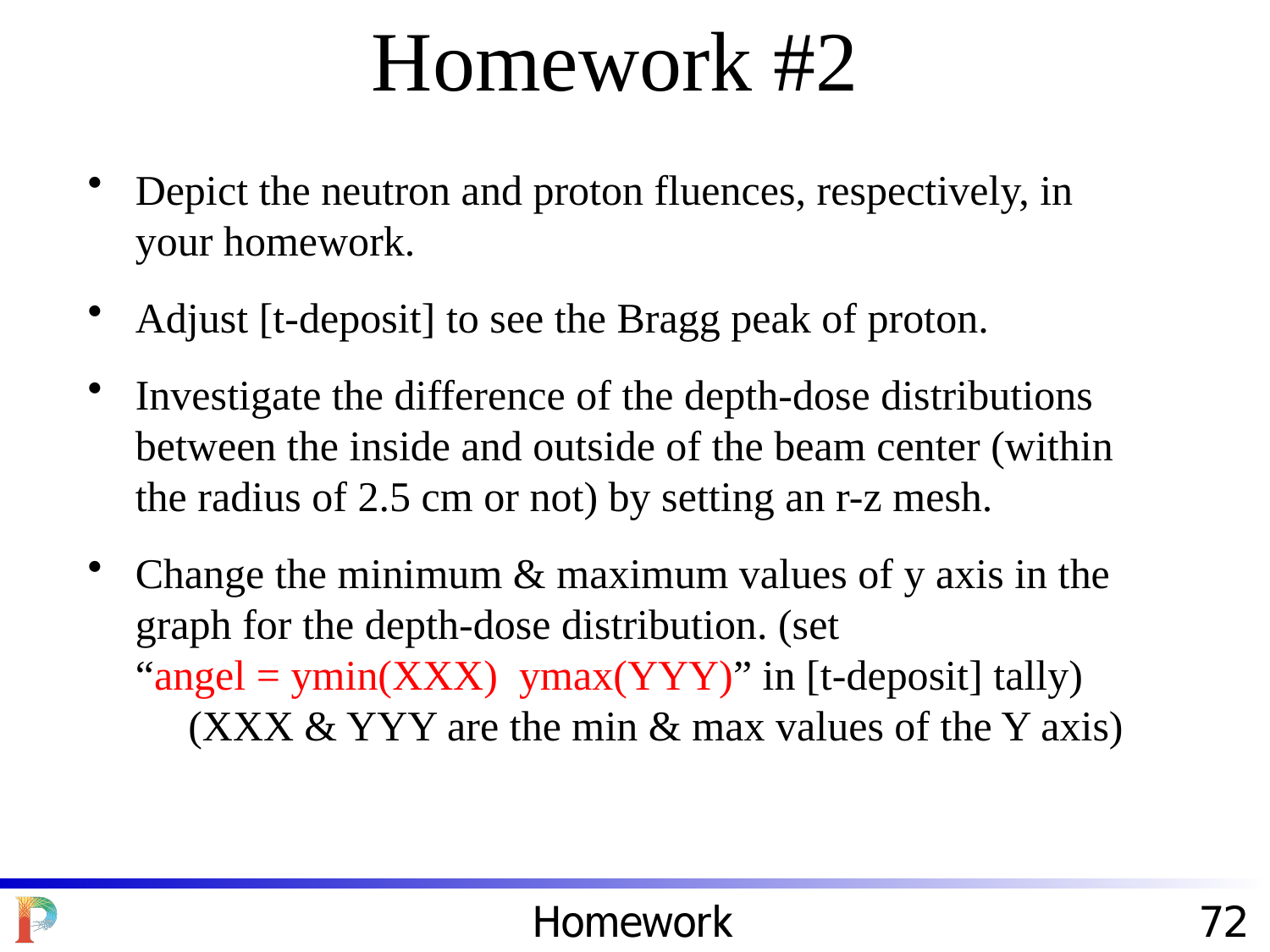

Homework #2
Depict the neutron and proton fluences, respectively, in your homework.
Adjust [t-deposit] to see the Bragg peak of proton.
Investigate the difference of the depth-dose distributions between the inside and outside of the beam center (within the radius of 2.5 cm or not) by setting an r-z mesh.
Change the minimum & maximum values of y axis in the graph for the depth-dose distribution. (set                      “angel = ymin(XXX)  ymax(YYY)” in [t-deposit] tally)             (XXX & YYY are the min & max values of the Y axis)
Homework